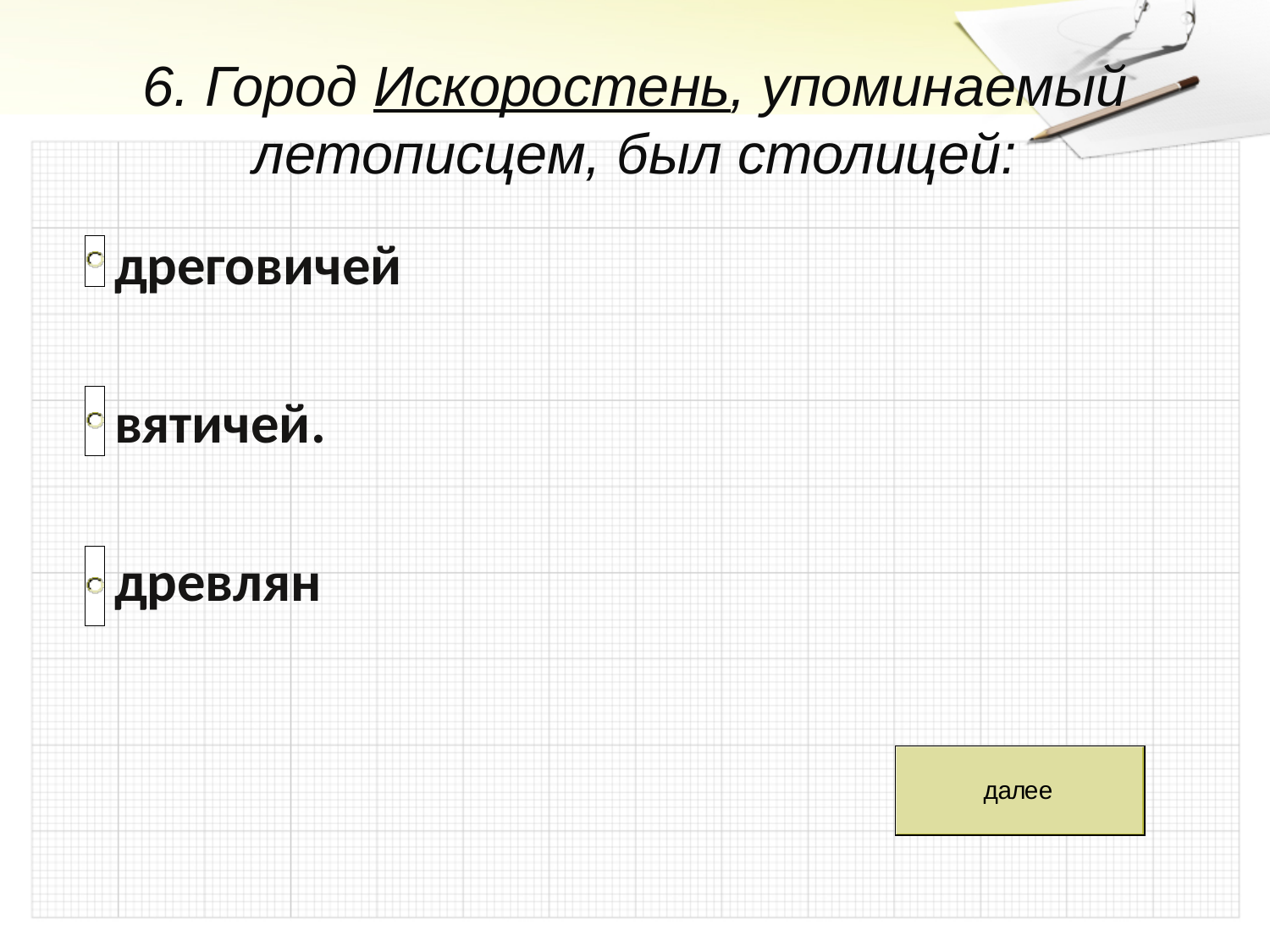

# 6. Город Искоростень, упоминаемый летописцем, был столицей:
   дреговичей

   вятичей.

   древлян